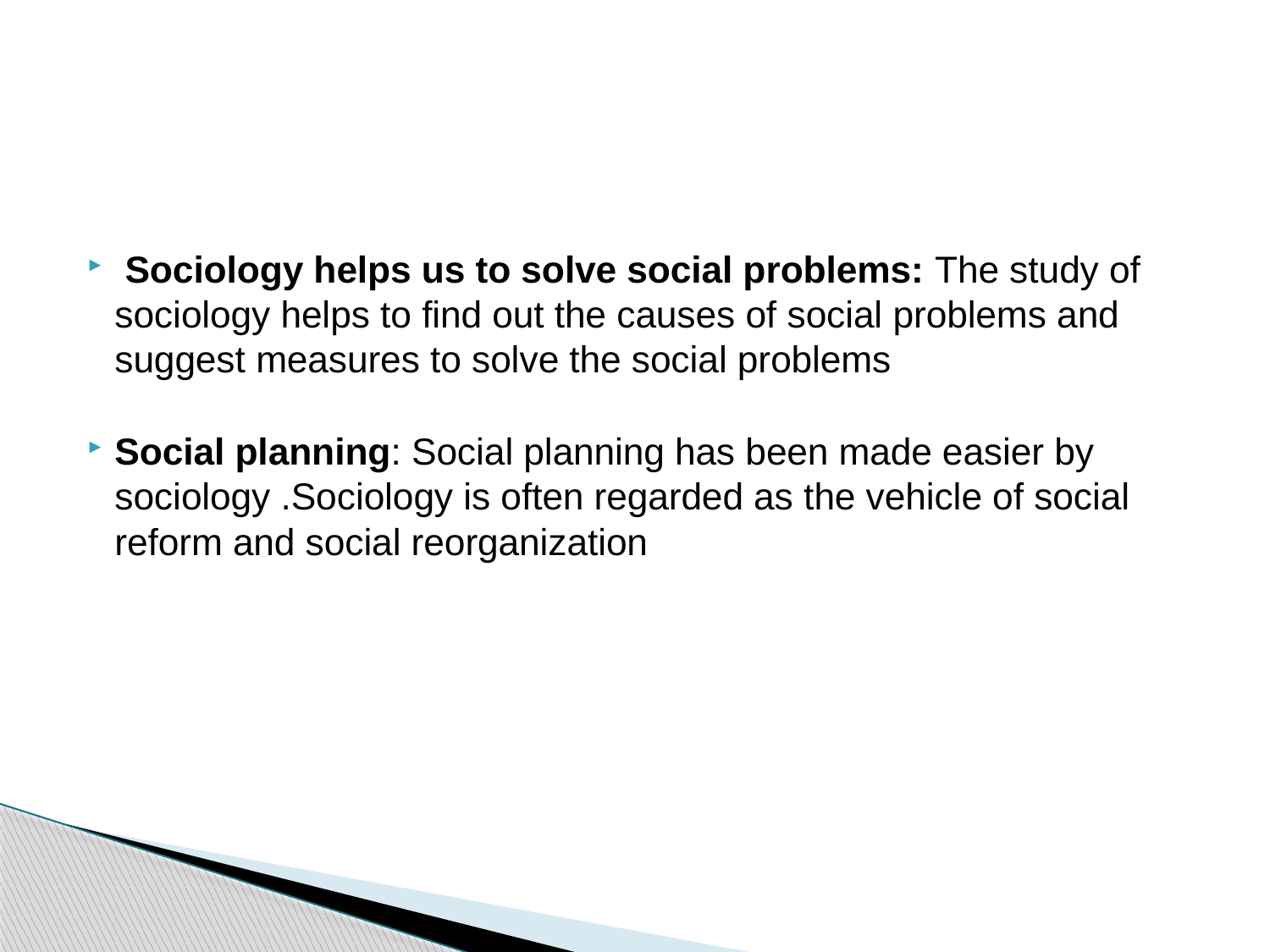

#

 Sociology helps us to solve social problems: The study of sociology helps to find out the causes of social problems and suggest measures to solve the social problems

Social planning: Social planning has been made easier by sociology .Sociology is often regarded as the vehicle of social reform and social reorganization